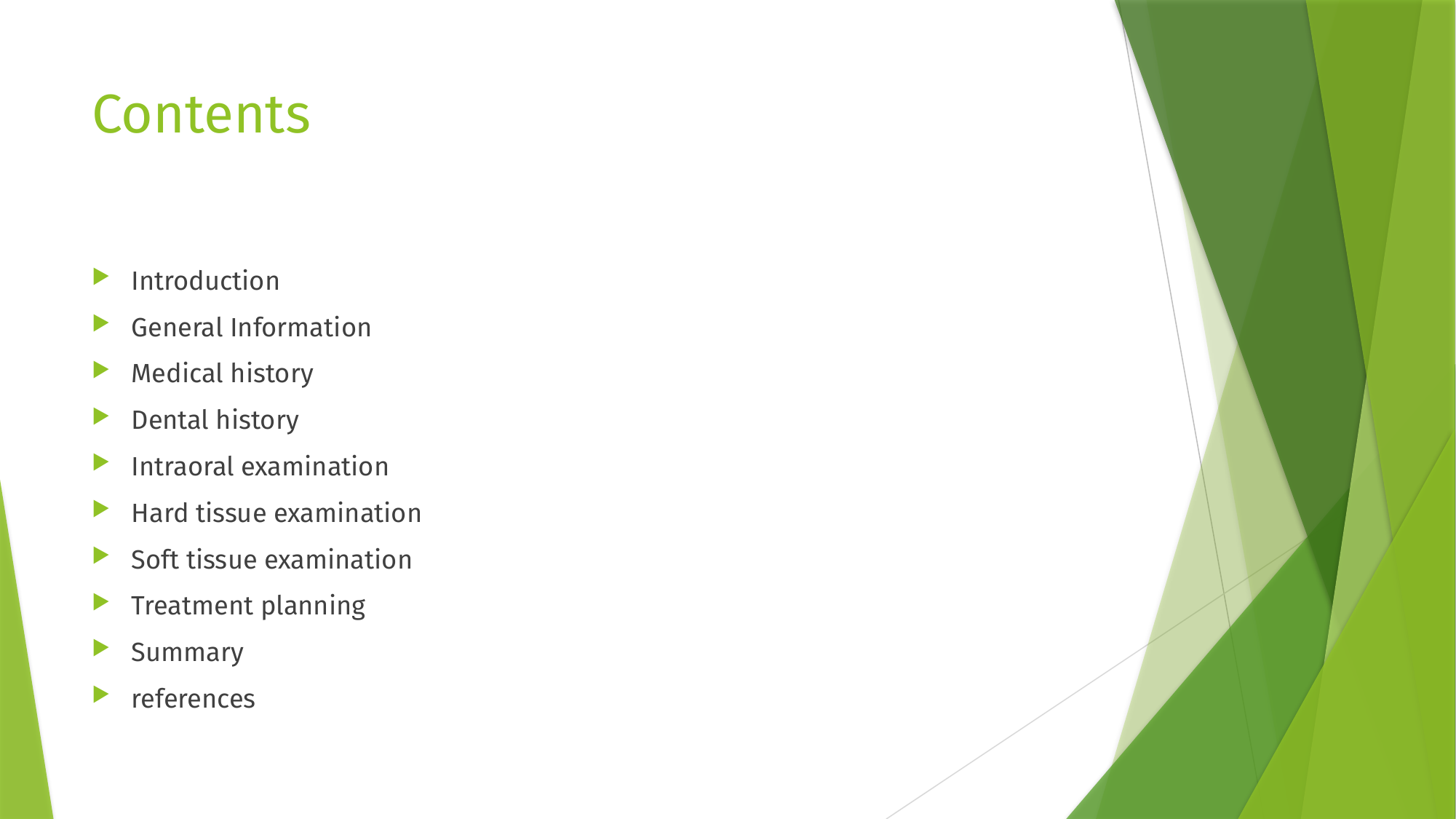

# Contents
Introduction
General Information
Medical history
Dental history
Intraoral examination
Hard tissue examination
Soft tissue examination
Treatment planning
Summary
references